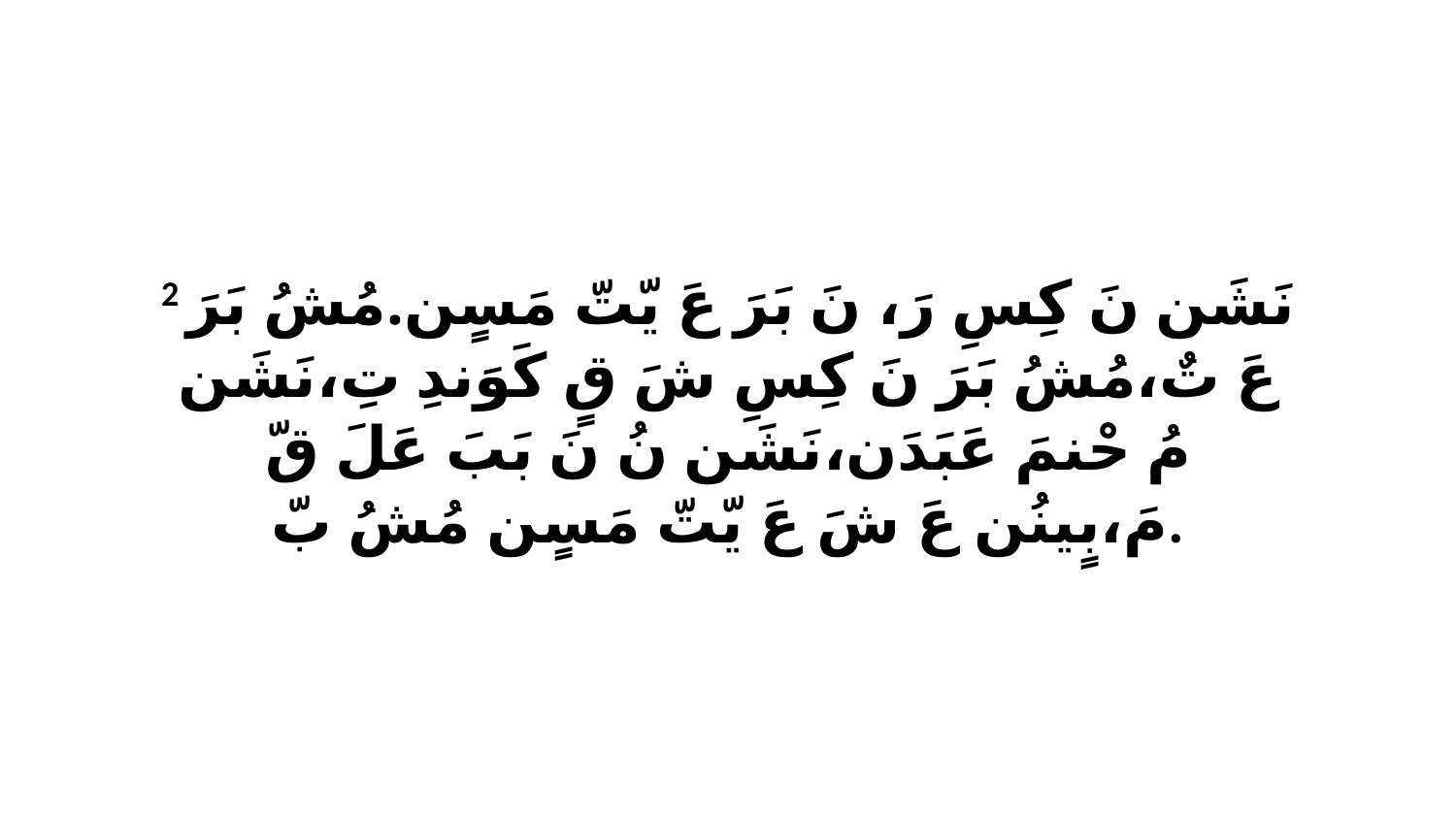

2 نَشَن نَ كِسِ رَ، نَ بَرَ عَ يّتّ مَسٍن.مُشُ بَرَ عَ تٌ،مُشُ بَرَ نَ كِسِ شَ قٍ كَوَندِ تِ،نَشَن مُ حْنمَ عَبَدَن،نَشَن نُ نَ بَبَ عَلَ قّ مَ،بٍينُن عَ شَ عَ يّتّ مَسٍن مُشُ بّ.